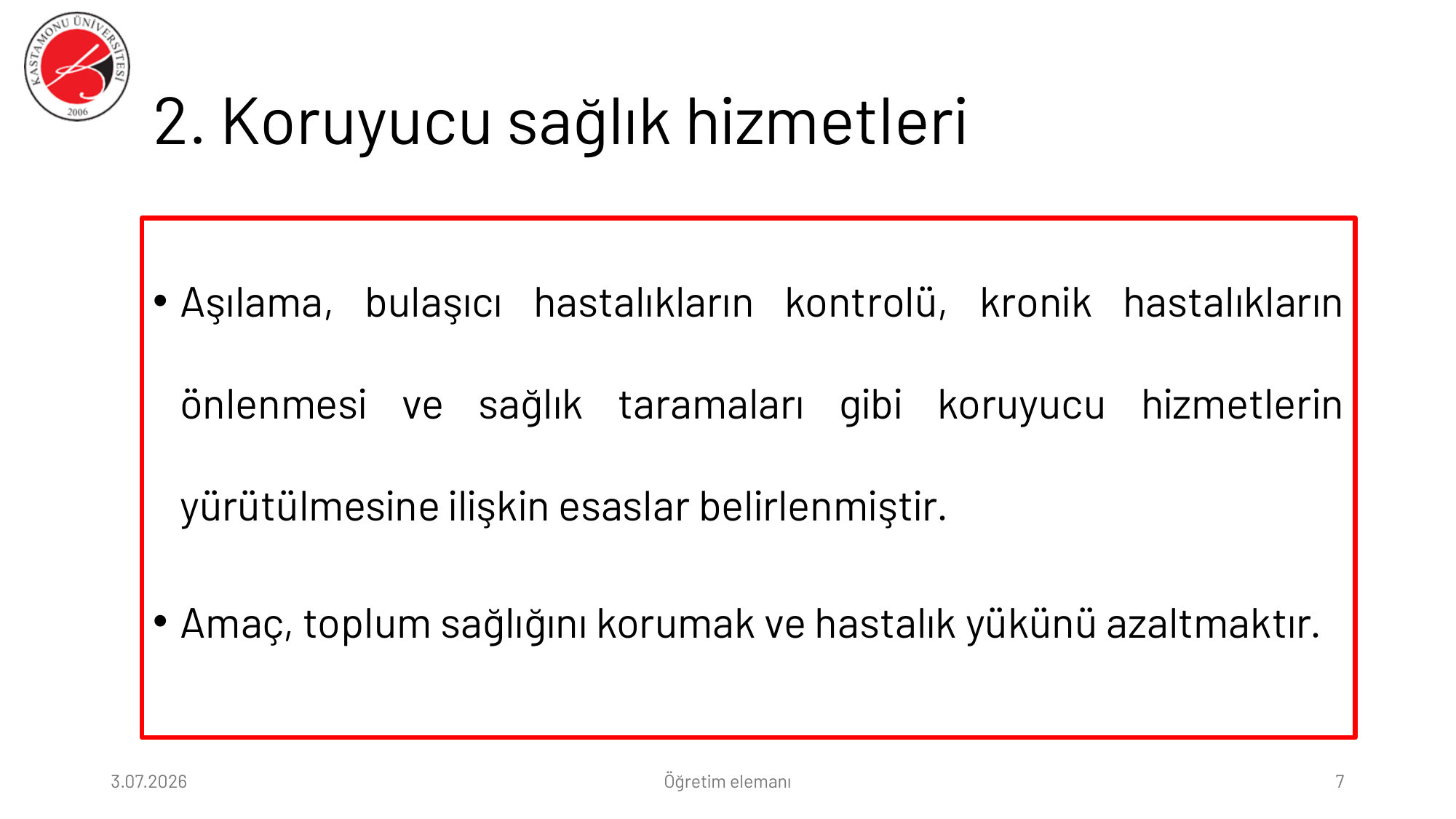

# 2. Koruyucu sağlık hizmetleri
Aşılama, bulaşıcı hastalıkların kontrolü, kronik hastalıkların önlenmesi ve sağlık taramaları gibi koruyucu hizmetlerin yürütülmesine ilişkin esaslar belirlenmiştir.
Amaç, toplum sağlığını korumak ve hastalık yükünü azaltmaktır.
3.07.2026
Öğretim elemanı
7